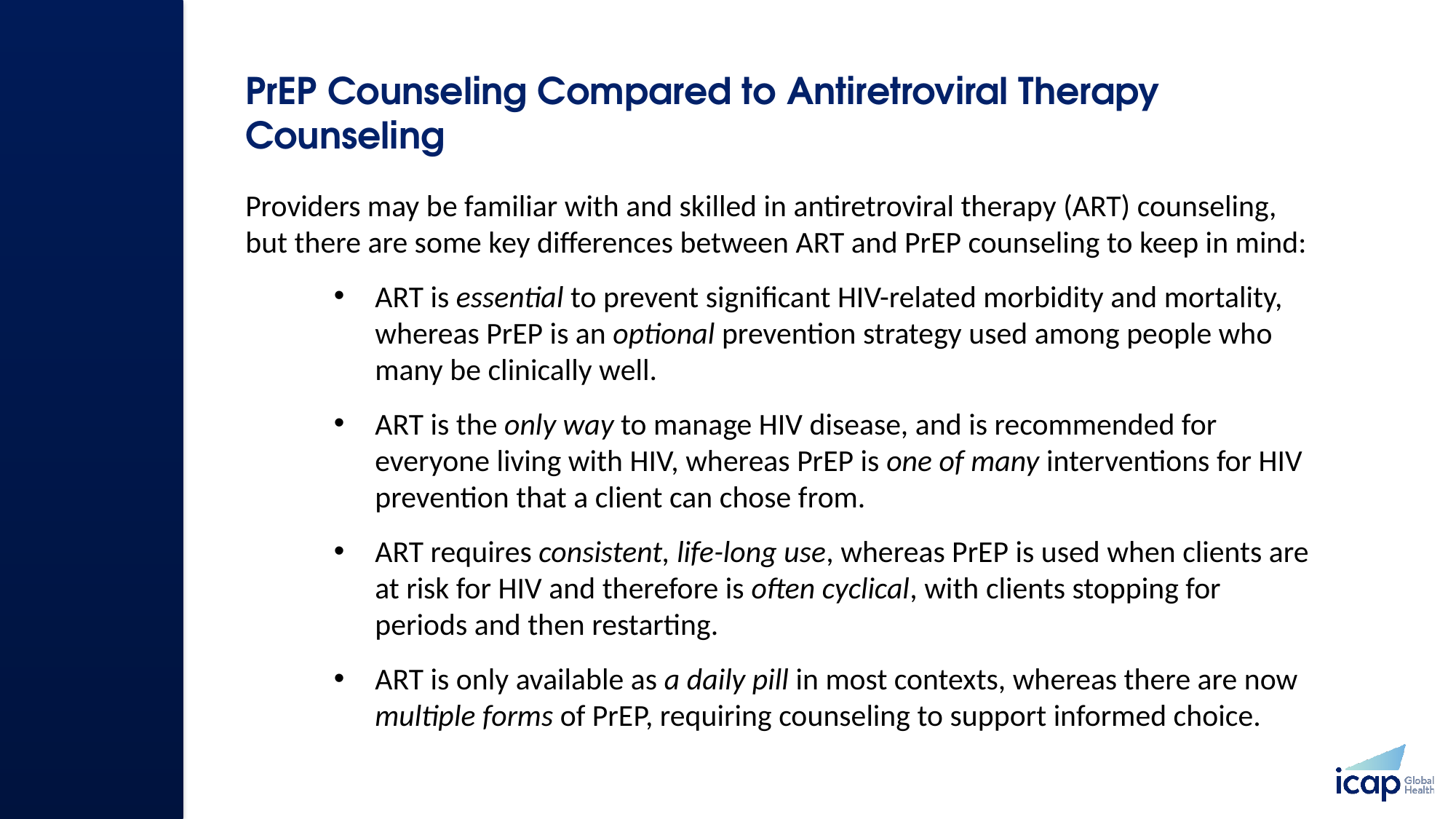

# PrEP Counseling Compared to Antiretroviral Therapy Counseling
Providers may be familiar with and skilled in antiretroviral therapy (ART) counseling, but there are some key differences between ART and PrEP counseling to keep in mind:
ART is essential to prevent significant HIV-related morbidity and mortality, whereas PrEP is an optional prevention strategy used among people who many be clinically well.
ART is the only way to manage HIV disease, and is recommended for everyone living with HIV, whereas PrEP is one of many interventions for HIV prevention that a client can chose from.
ART requires consistent, life-long use, whereas PrEP is used when clients are at risk for HIV and therefore is often cyclical, with clients stopping for periods and then restarting.
ART is only available as a daily pill in most contexts, whereas there are now multiple forms of PrEP, requiring counseling to support informed choice.